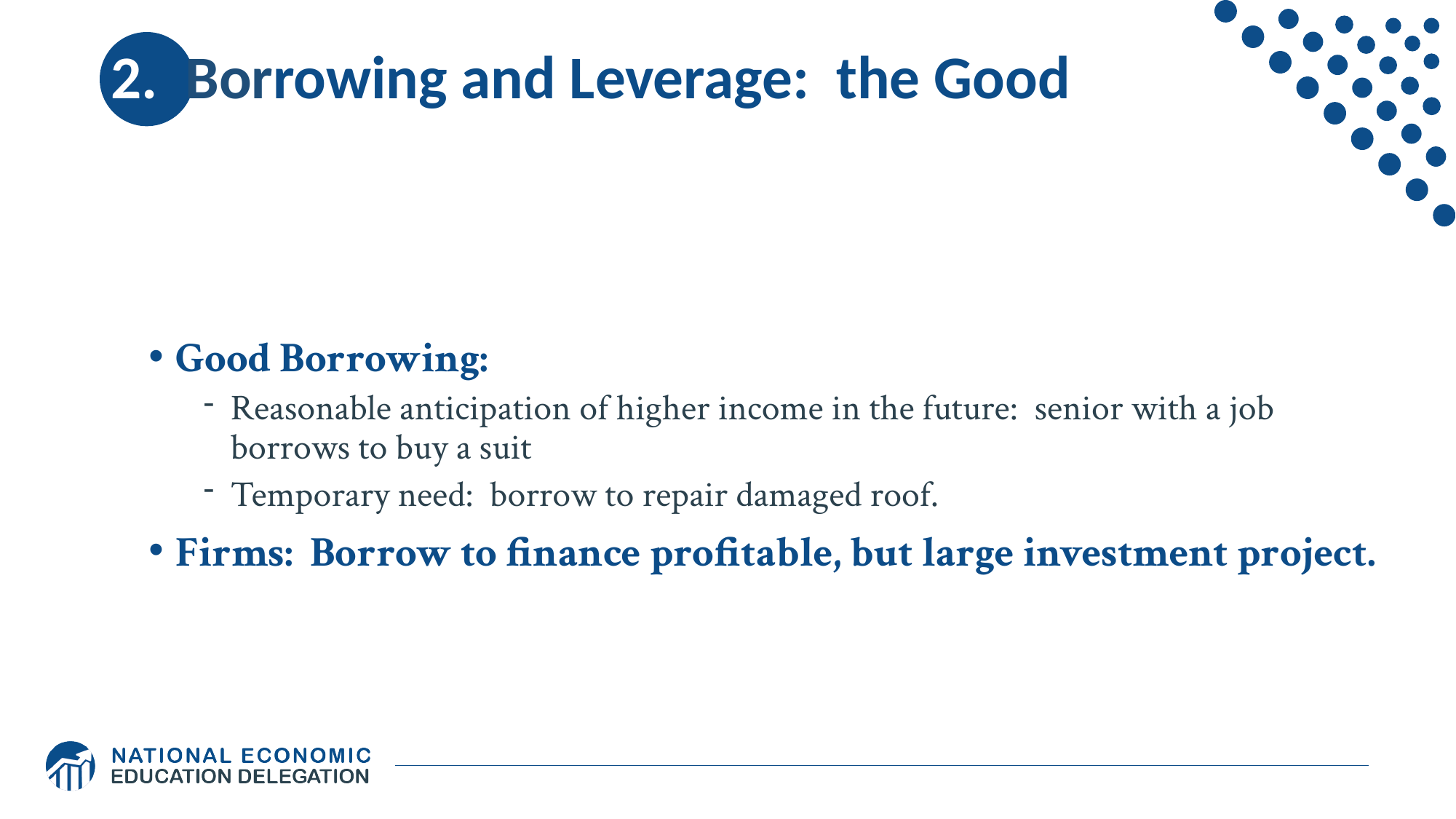

# 2.  Borrowing and Leverage:  the Good
Good Borrowing:
Reasonable anticipation of higher income in the future:  senior with a job borrows to buy a suit
Temporary need:  borrow to repair damaged roof.
Firms:  Borrow to finance profitable, but large investment project.